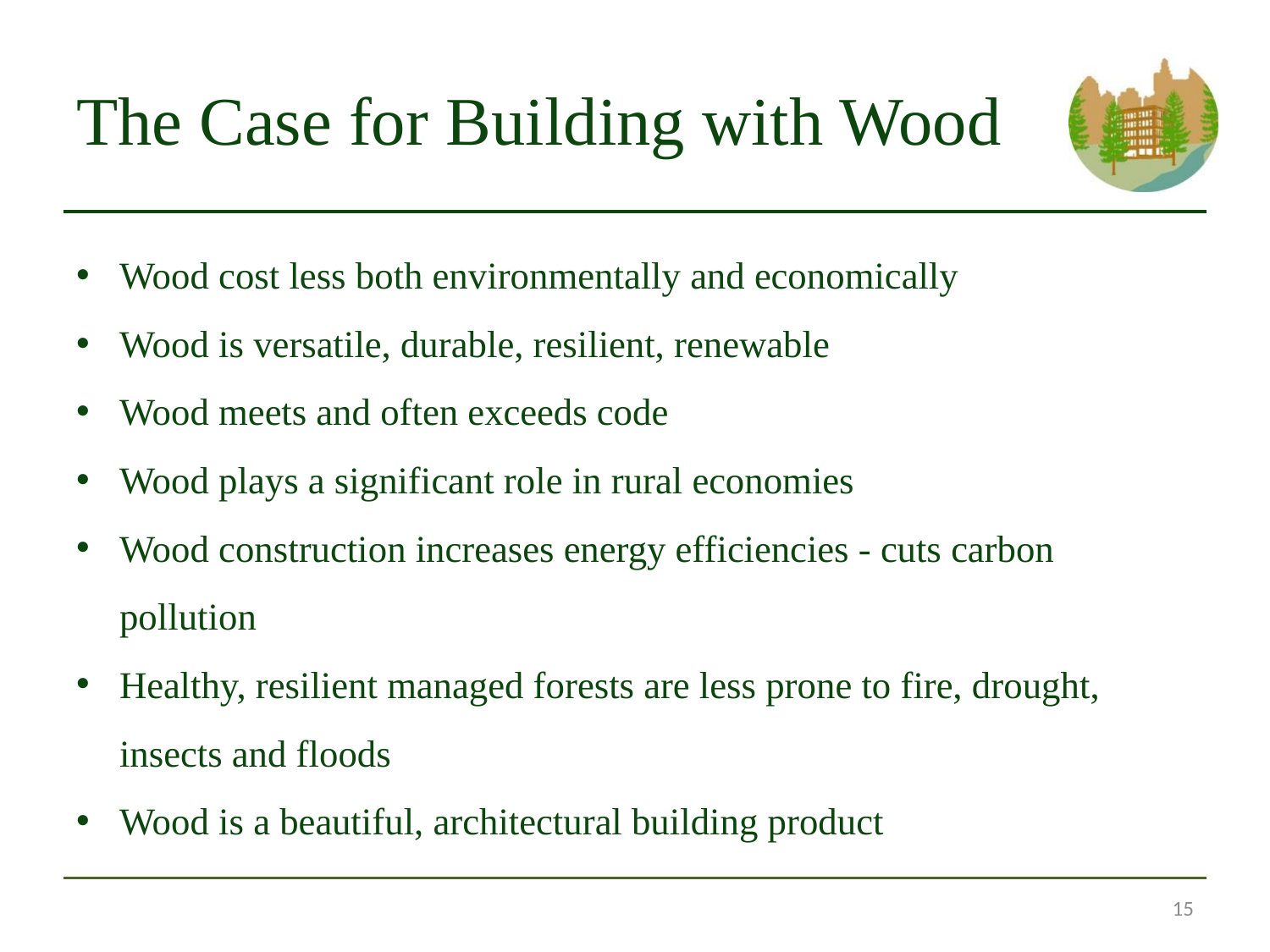

# The Case for Building with Wood
Wood cost less both environmentally and economically
Wood is versatile, durable, resilient, renewable
Wood meets and often exceeds code
Wood plays a significant role in rural economies
Wood construction increases energy efficiencies - cuts carbon pollution
Healthy, resilient managed forests are less prone to fire, drought, insects and floods
Wood is a beautiful, architectural building product

15